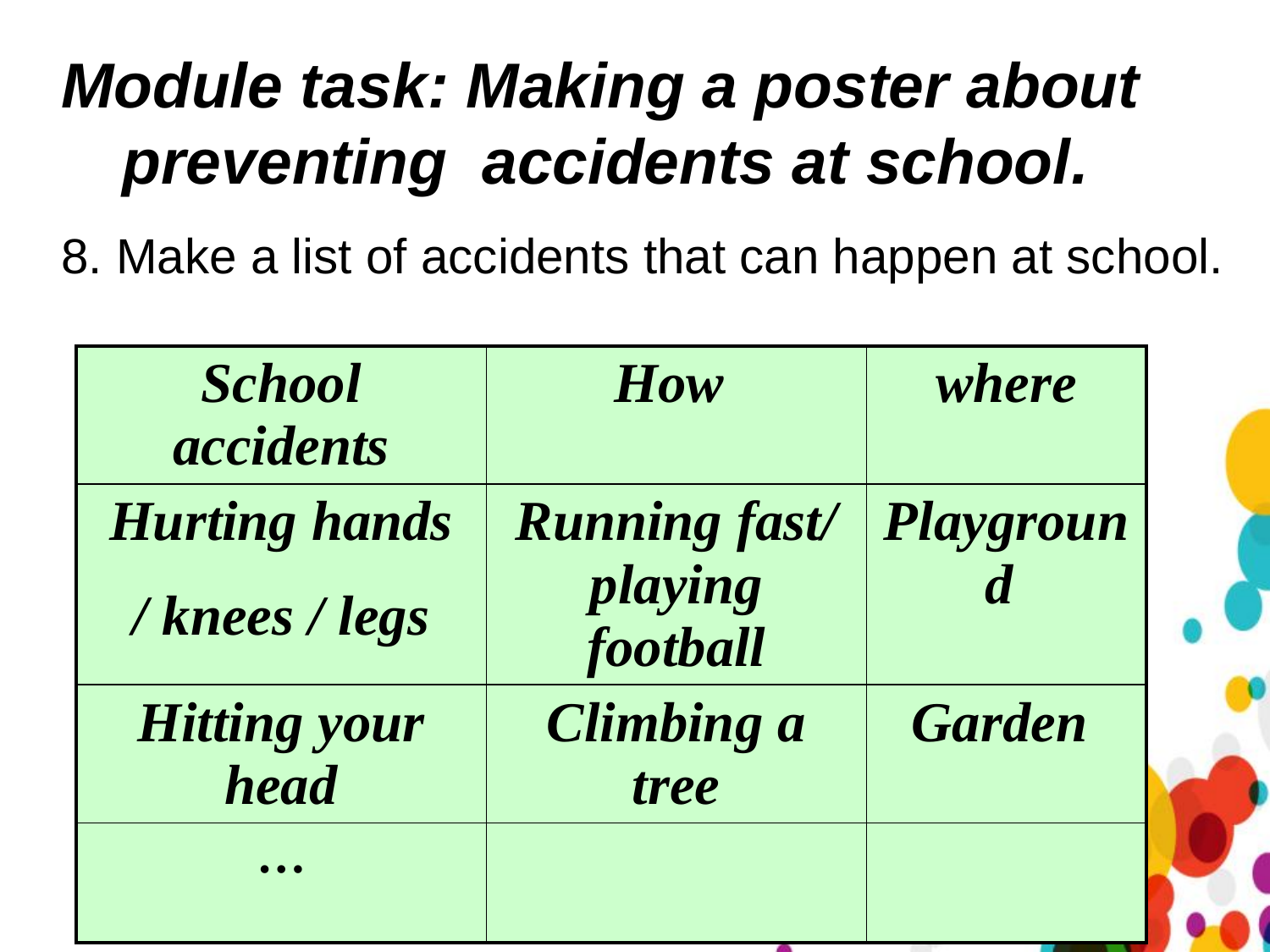

Module task: Making a poster about preventing  accidents at school.
8. Make a list of accidents that can happen at school.
| School accidents | How | where |
| --- | --- | --- |
| Hurting hands / knees / legs | Running fast/ playing football | Playground |
| Hitting your head | Climbing a tree | Garden |
| … |  |  |